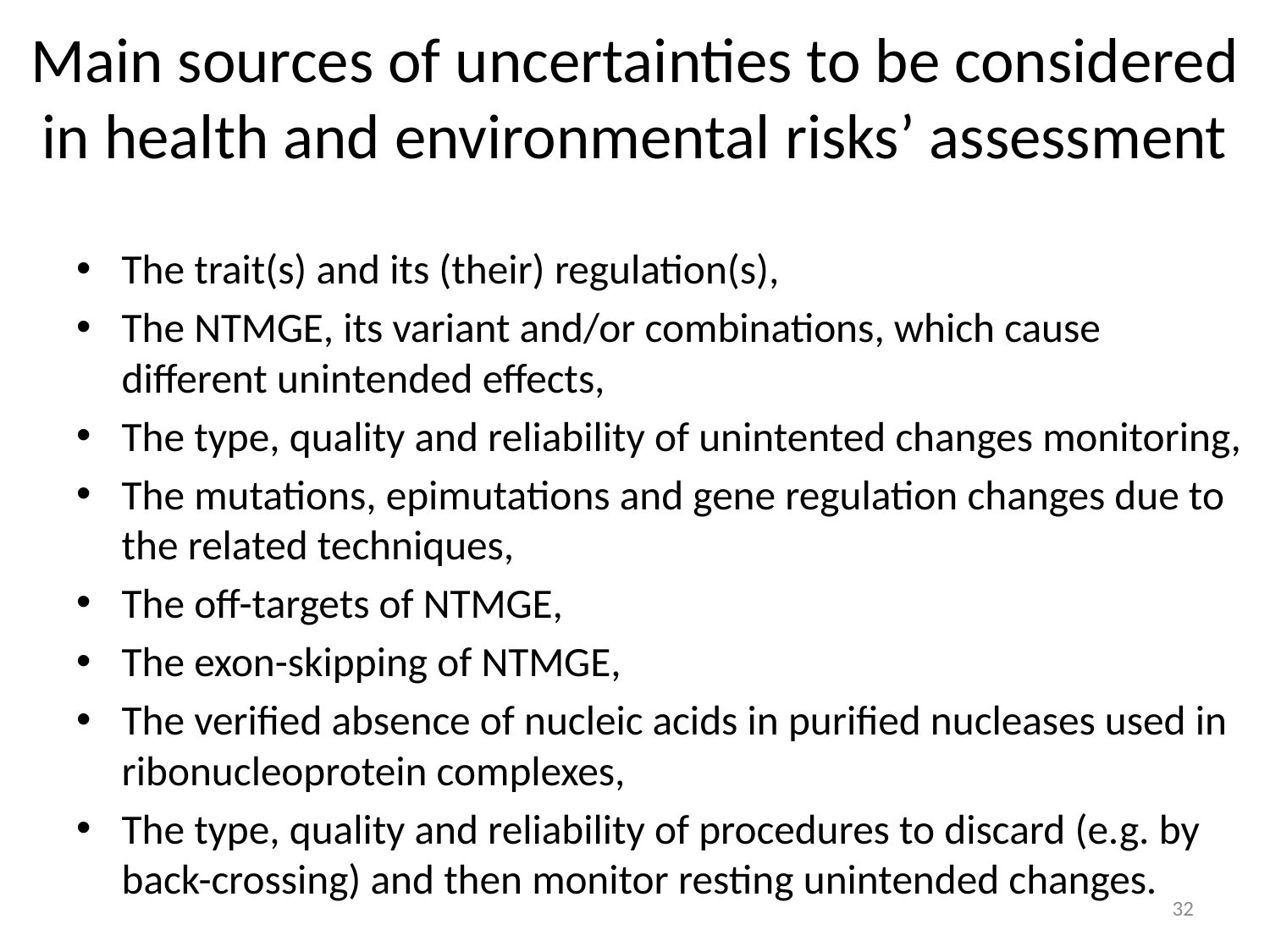

# Main sources of uncertainties to be considered in health and environmental risks’ assessment
The trait(s) and its (their) regulation(s),
The NTMGE, its variant and/or combinations, which cause different unintended effects,
The type, quality and reliability of unintented changes monitoring,
The mutations, epimutations and gene regulation changes due to the related techniques,
The off-targets of NTMGE,
The exon-skipping of NTMGE,
The verified absence of nucleic acids in purified nucleases used in ribonucleoprotein complexes,
The type, quality and reliability of procedures to discard (e.g. by back-crossing) and then monitor resting unintended changes.
32